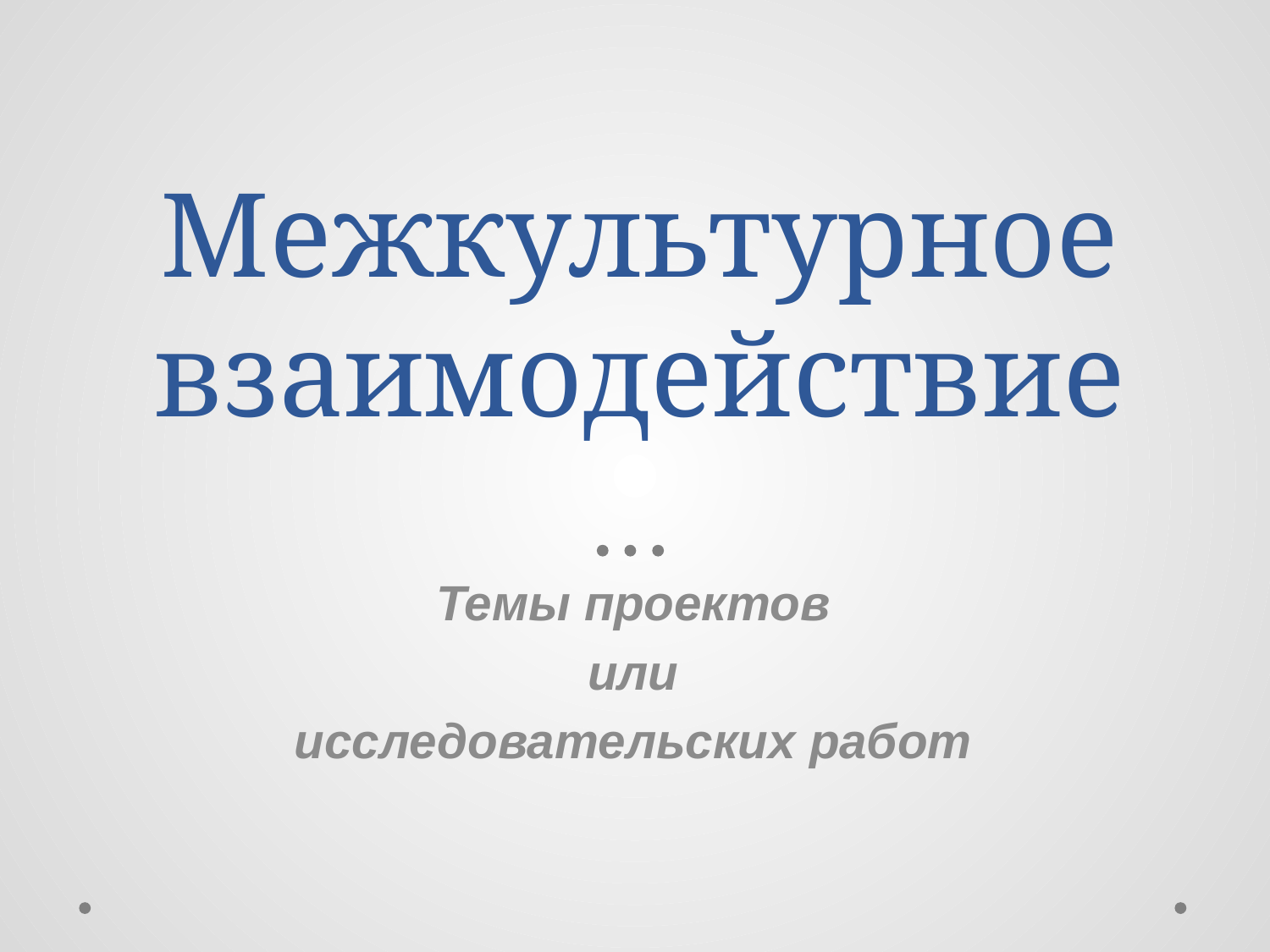

# Межкультурное взаимодействие
Темы проектов
или
исследовательских работ